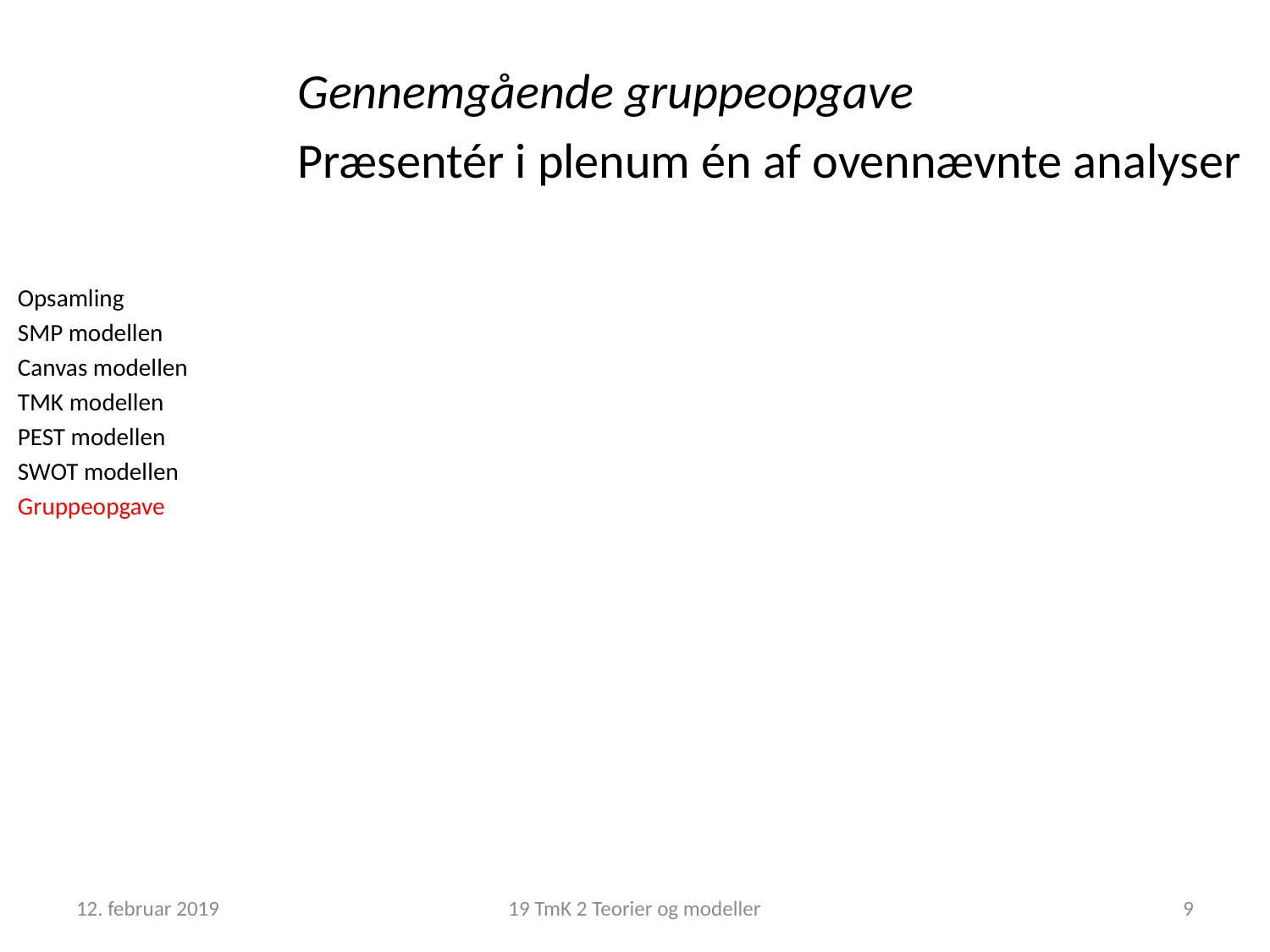

Gennemgående gruppeopgave
Præsentér i plenum én af ovennævnte analyser

Opsamling
SMP modellen
Canvas modellen
TMK modellen
PEST modellen
SWOT modellen
Gruppeopgave
12. februar 2019
19 TmK 2 Teorier og modeller
9